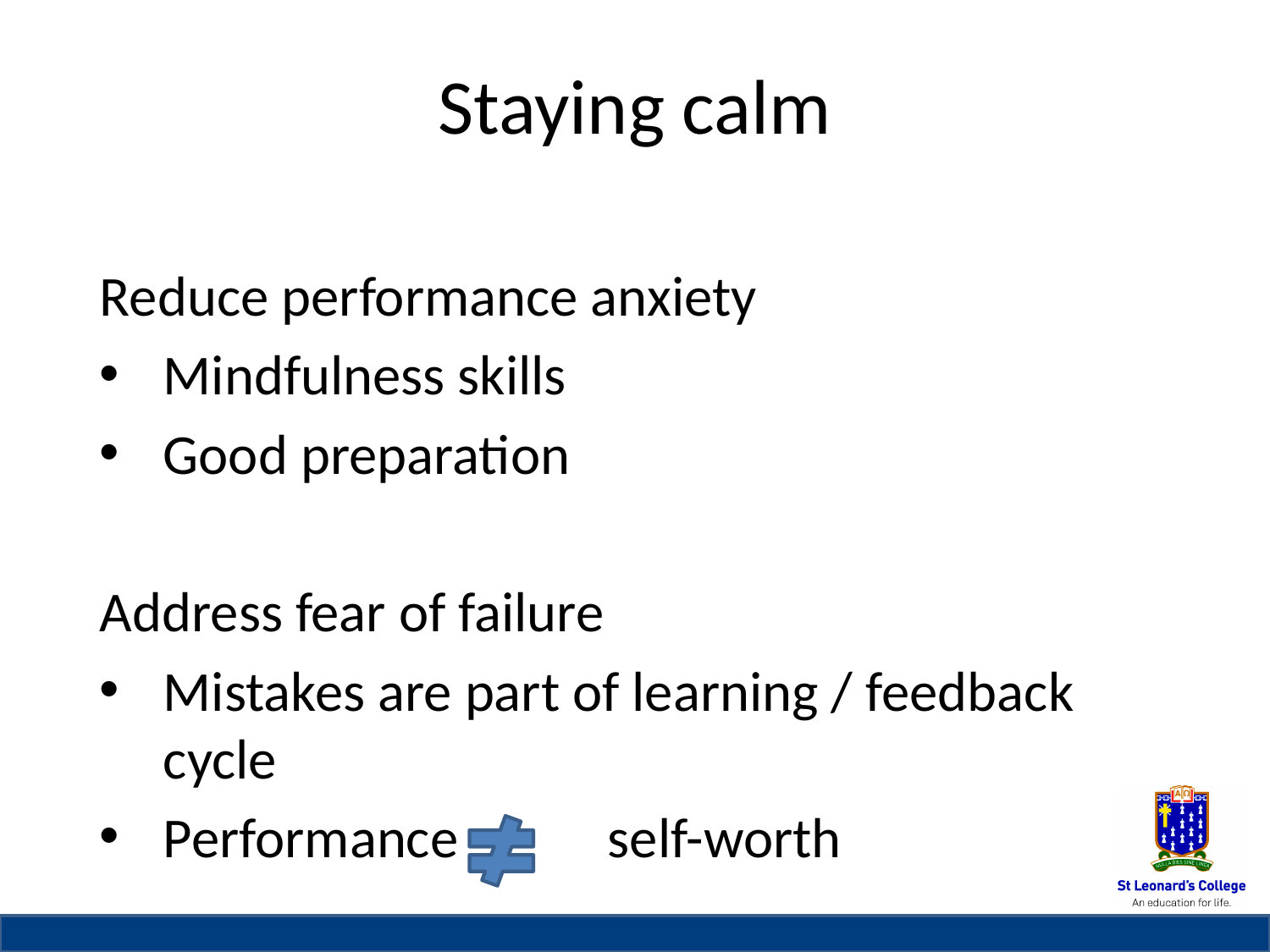

# Staying calm
Reduce performance anxiety
Mindfulness skills
Good preparation

Address fear of failure
Mistakes are part of learning / feedback cycle
Performance 	     self-worth